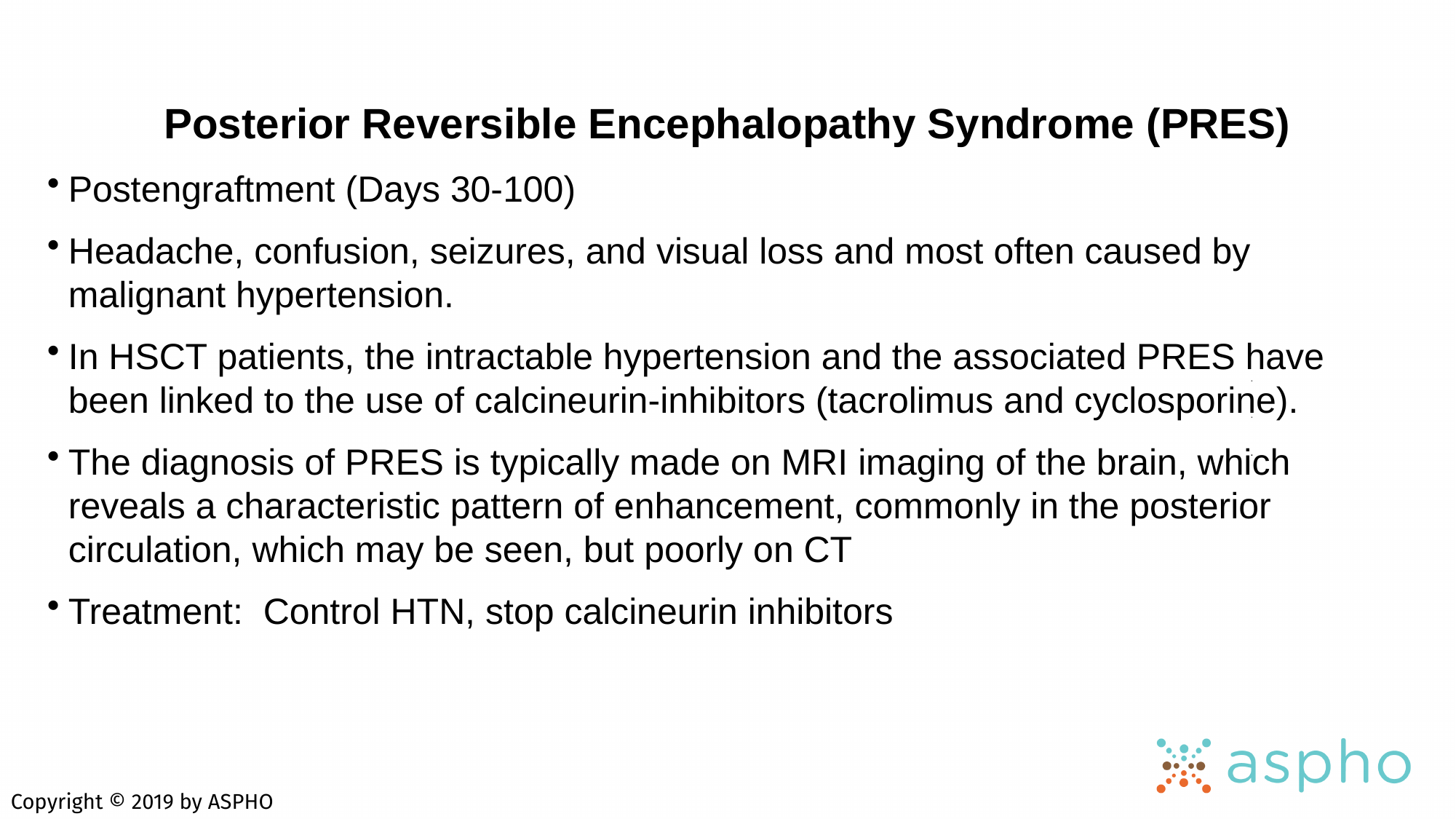

Posterior Reversible Encephalopathy Syndrome (PRES)
Postengraftment (Days 30-100)
Headache, confusion, seizures, and visual loss and most often caused by malignant hypertension.
In HSCT patients, the intractable hypertension and the associated PRES have been linked to the use of calcineurin-inhibitors (tacrolimus and cyclosporine).
The diagnosis of PRES is typically made on MRI imaging of the brain, which reveals a characteristic pattern of enhancement, commonly in the posterior circulation, which may be seen, but poorly on CT
Treatment:  Control HTN, stop calcineurin inhibitors

Copyright © 2019 by ASPHO